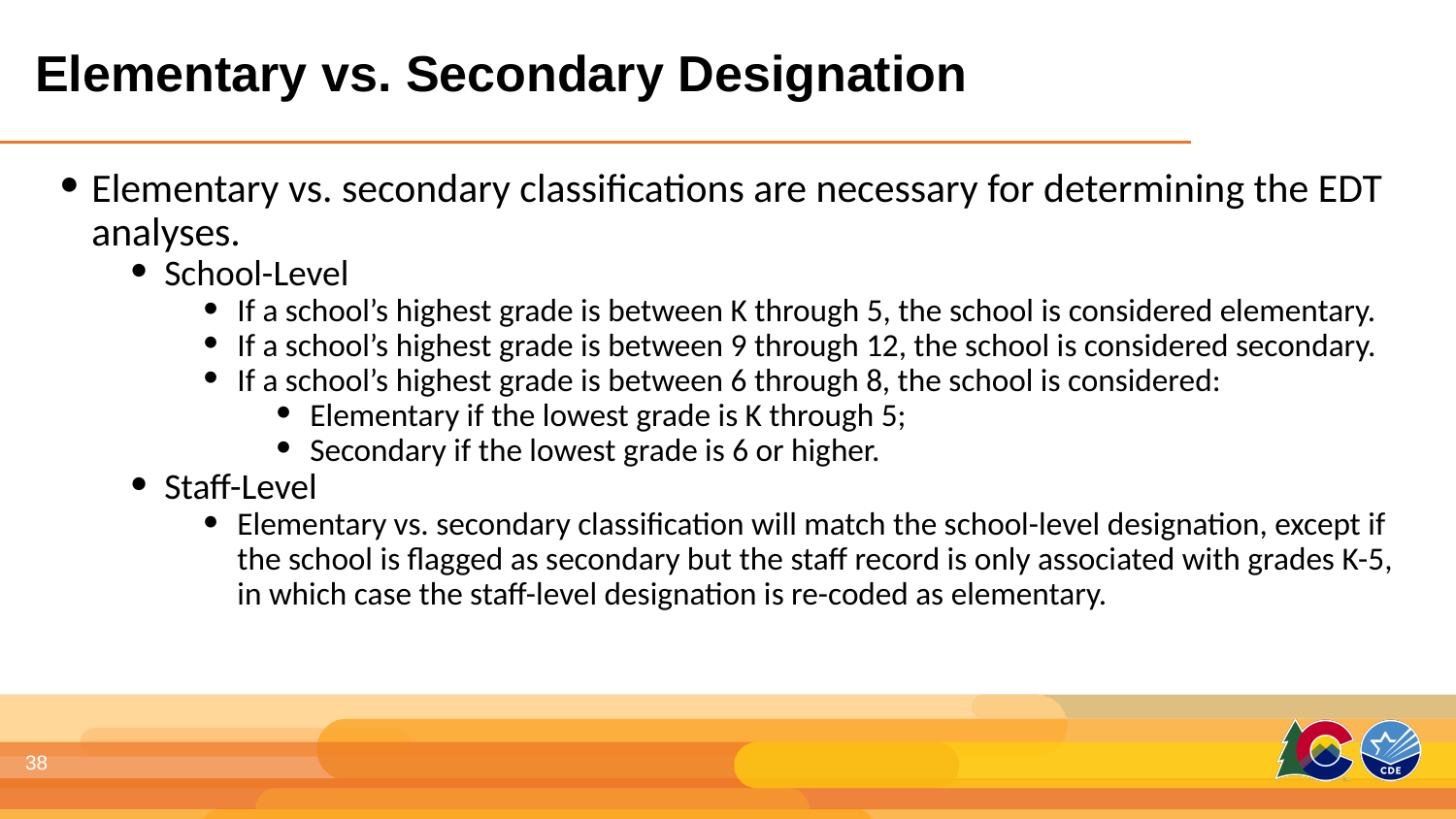

Elementary vs. Secondary Designation
Elementary vs. secondary classifications are necessary for determining the EDT analyses.
School-Level
If a school’s highest grade is between K through 5, the school is considered elementary.
If a school’s highest grade is between 9 through 12, the school is considered secondary.
If a school’s highest grade is between 6 through 8, the school is considered:
Elementary if the lowest grade is K through 5;
Secondary if the lowest grade is 6 or higher.
Staff-Level
Elementary vs. secondary classification will match the school-level designation, except if the school is flagged as secondary but the staff record is only associated with grades K-5, in which case the staff-level designation is re-coded as elementary.